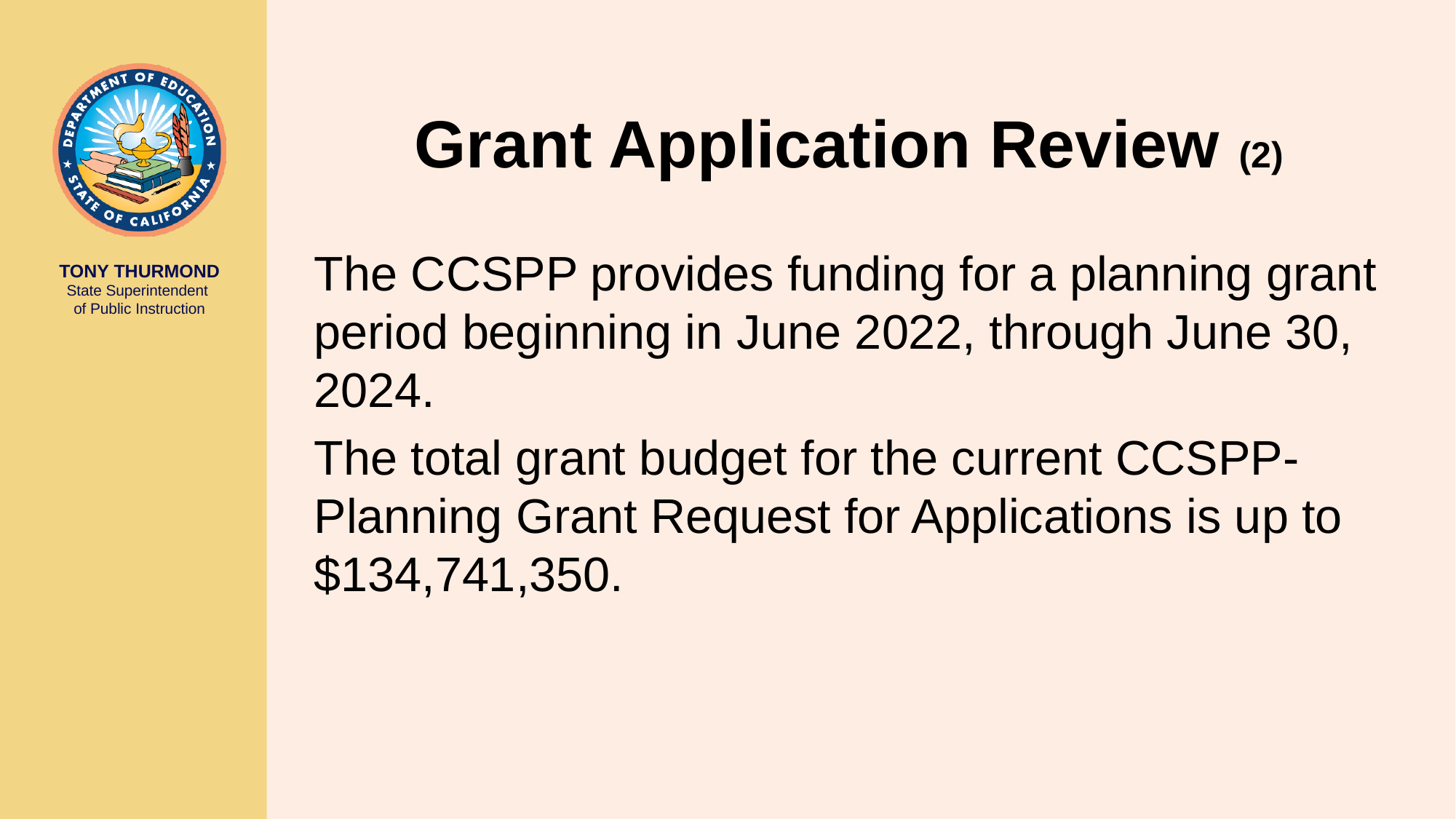

# Grant Application Review (2)
The CCSPP provides funding for a planning grant period beginning in June 2022, through June 30, 2024.
The total grant budget for the current CCSPP-Planning Grant Request for Applications is up to $134,741,350.